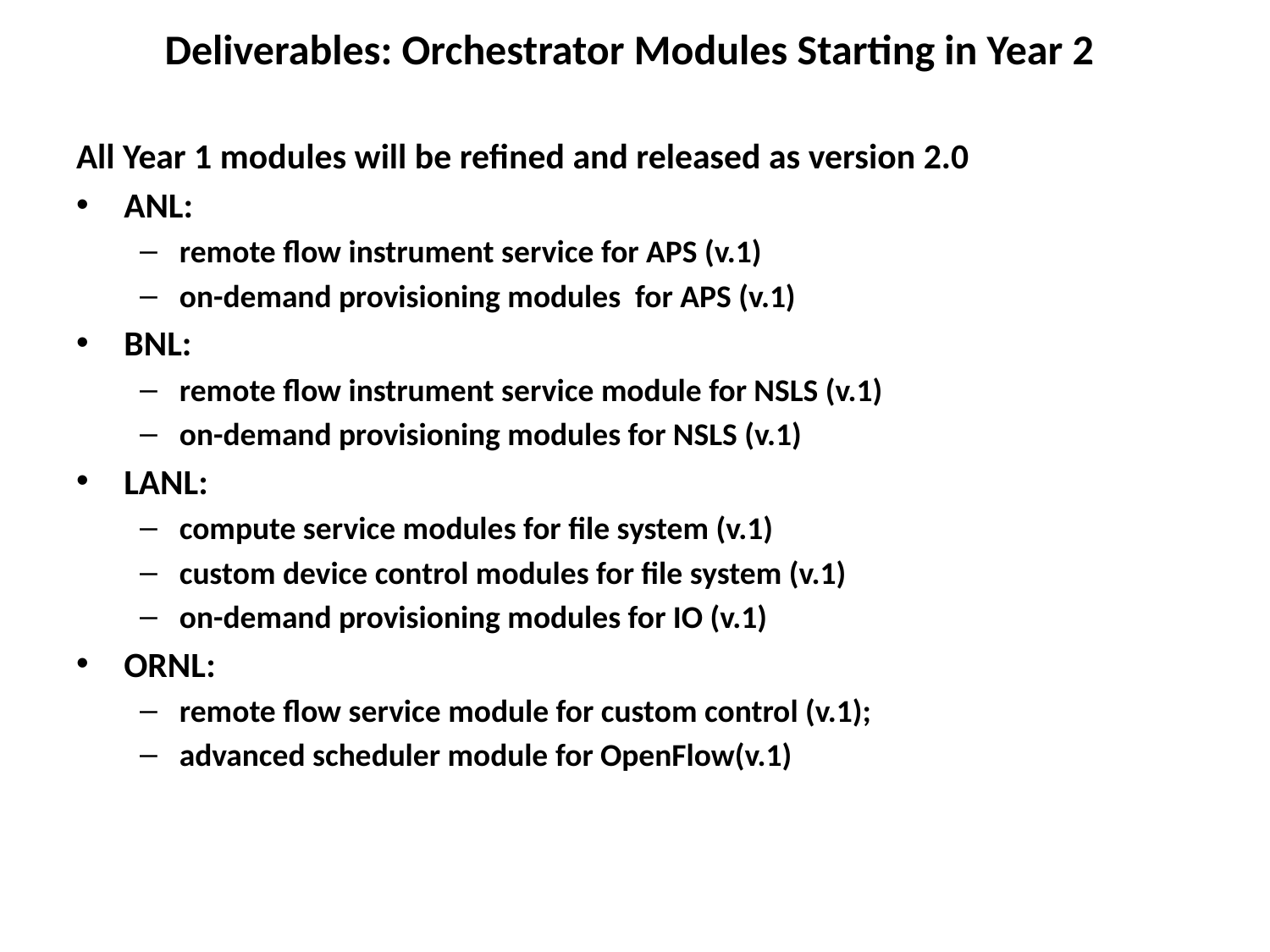

# Deliverables: Orchestrator Modules Starting in Year 2
All Year 1 modules will be refined and released as version 2.0
ANL:
remote flow instrument service for APS (v.1)
on-demand provisioning modules  for APS (v.1)
BNL:
remote flow instrument service module for NSLS (v.1)
on-demand provisioning modules for NSLS (v.1)
LANL:
compute service modules for file system (v.1)
custom device control modules for file system (v.1)
on-demand provisioning modules for IO (v.1)
ORNL:
remote flow service module for custom control (v.1);
advanced scheduler module for OpenFlow(v.1)